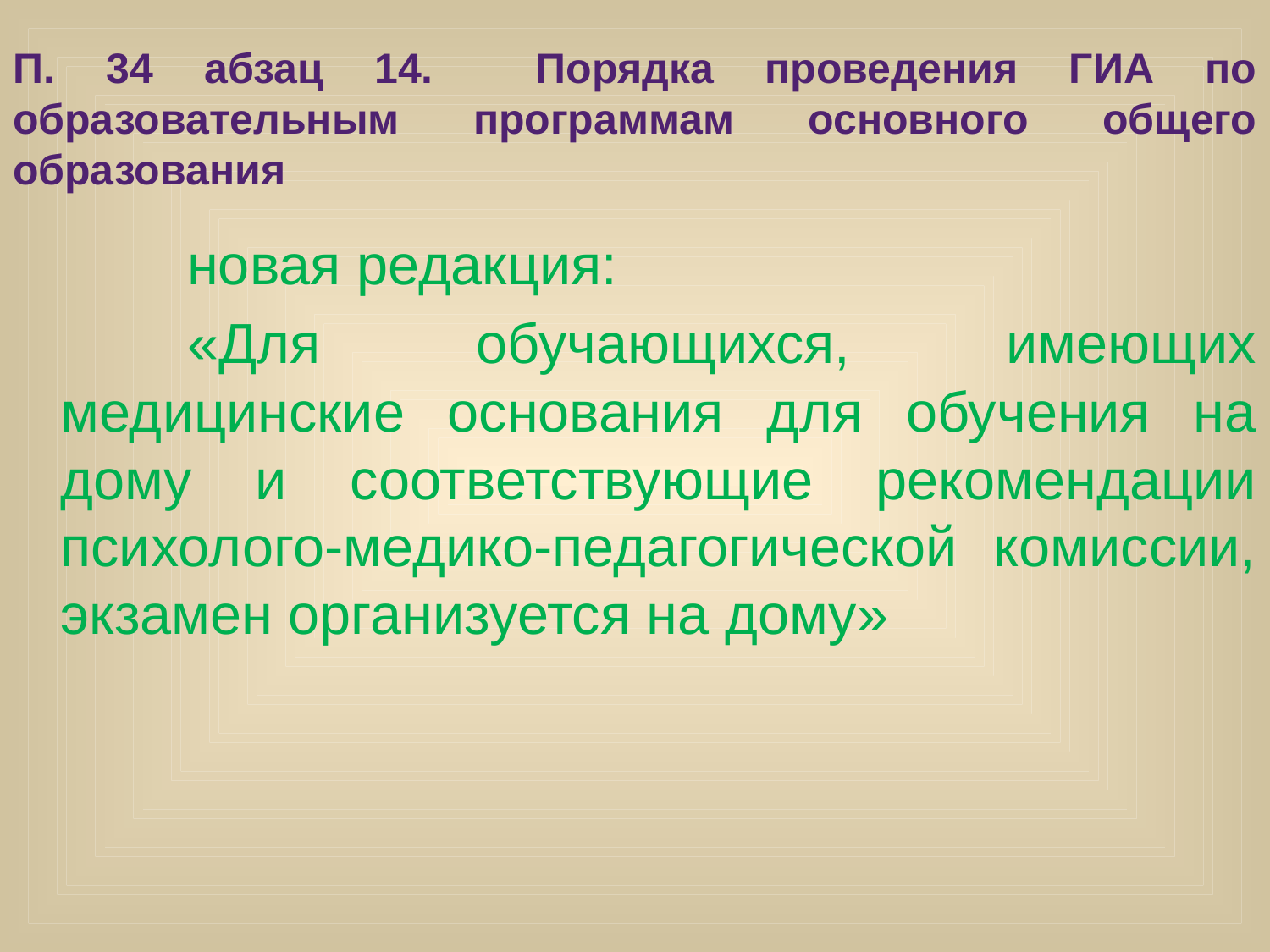

# П. 34 абзац 14.  Порядка проведения ГИА по образовательным программам основного общего образования
		новая редакция:
		«Для обучающихся, имеющих медицинские основания для обучения на дому и соответствующие рекомендации психолого-медико-педагогической комиссии, экзамен организуется на дому»